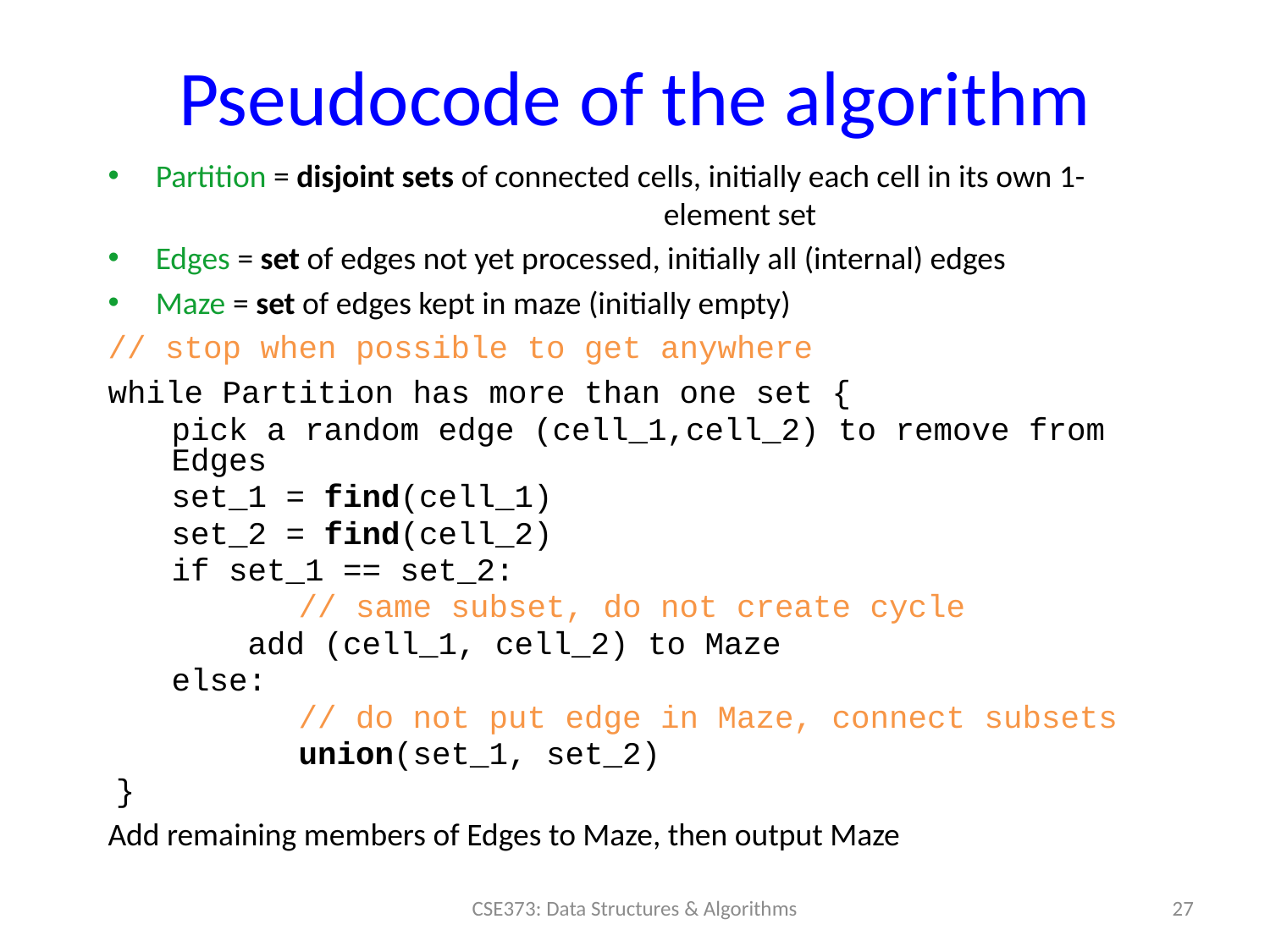

# Pseudocode of the algorithm
Partition = disjoint sets of connected cells, initially each cell in its own 1-				element set
Edges = set of edges not yet processed, initially all (internal) edges
Maze = set of edges kept in maze (initially empty)
// stop when possible to get anywhere
while Partition has more than one set {
pick a random edge (cell_1,cell_2) to remove from Edges
set_1 = find(cell_1)
set_2 = find(cell_2)
if set_1 == set_2:
	// same subset, do not create cycle
    add (cell_1, cell_2) to Maze
else:
	// do not put edge in Maze, connect subsets
	union(set_1, set_2)
}
Add remaining members of Edges to Maze, then output Maze
27
CSE373: Data Structures & Algorithms